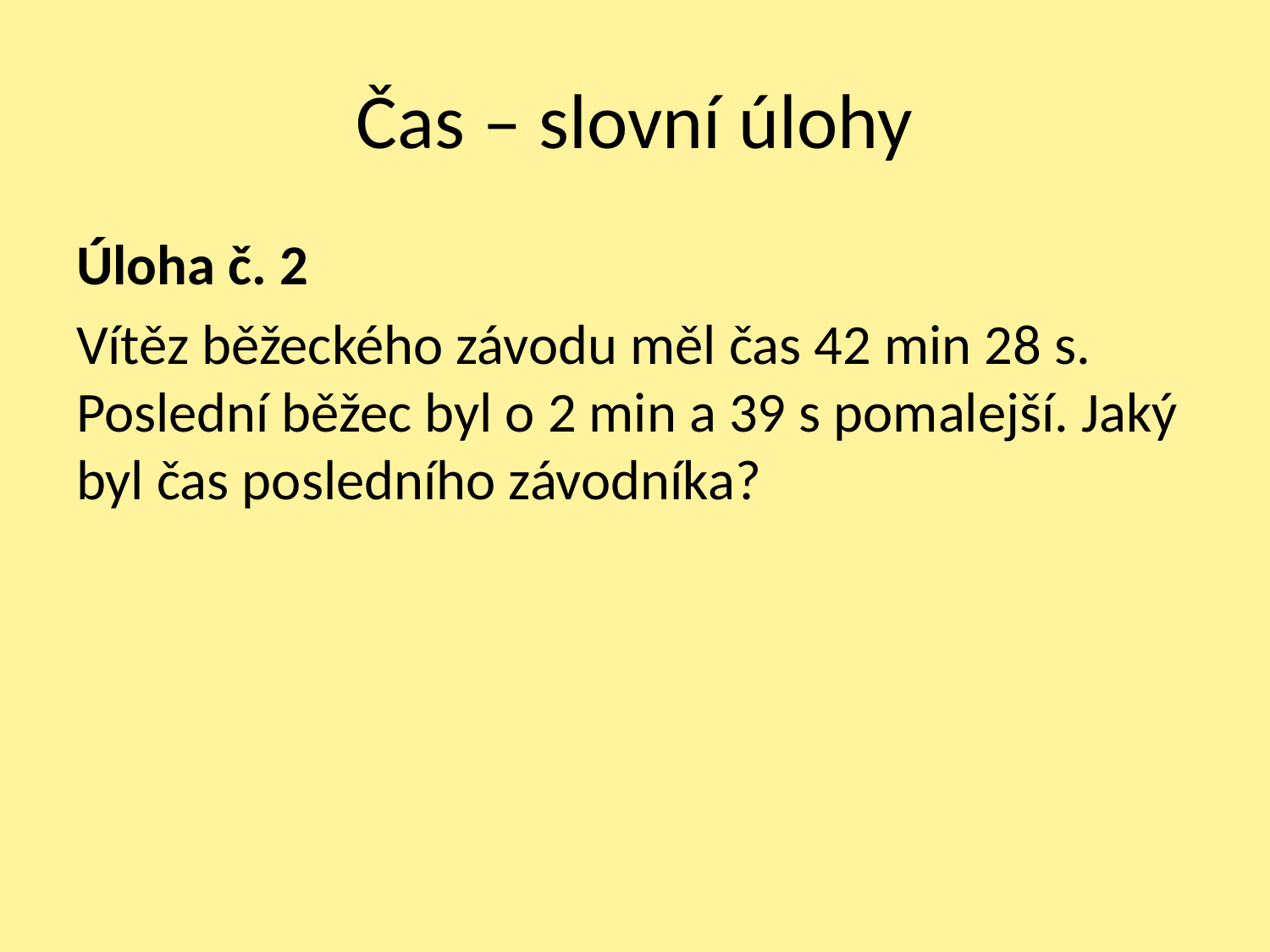

# Čas – slovní úlohy
Úloha č. 2
Vítěz běžeckého závodu měl čas 42 min 28 s. Poslední běžec byl o 2 min a 39 s pomalejší. Jaký byl čas posledního závodníka?